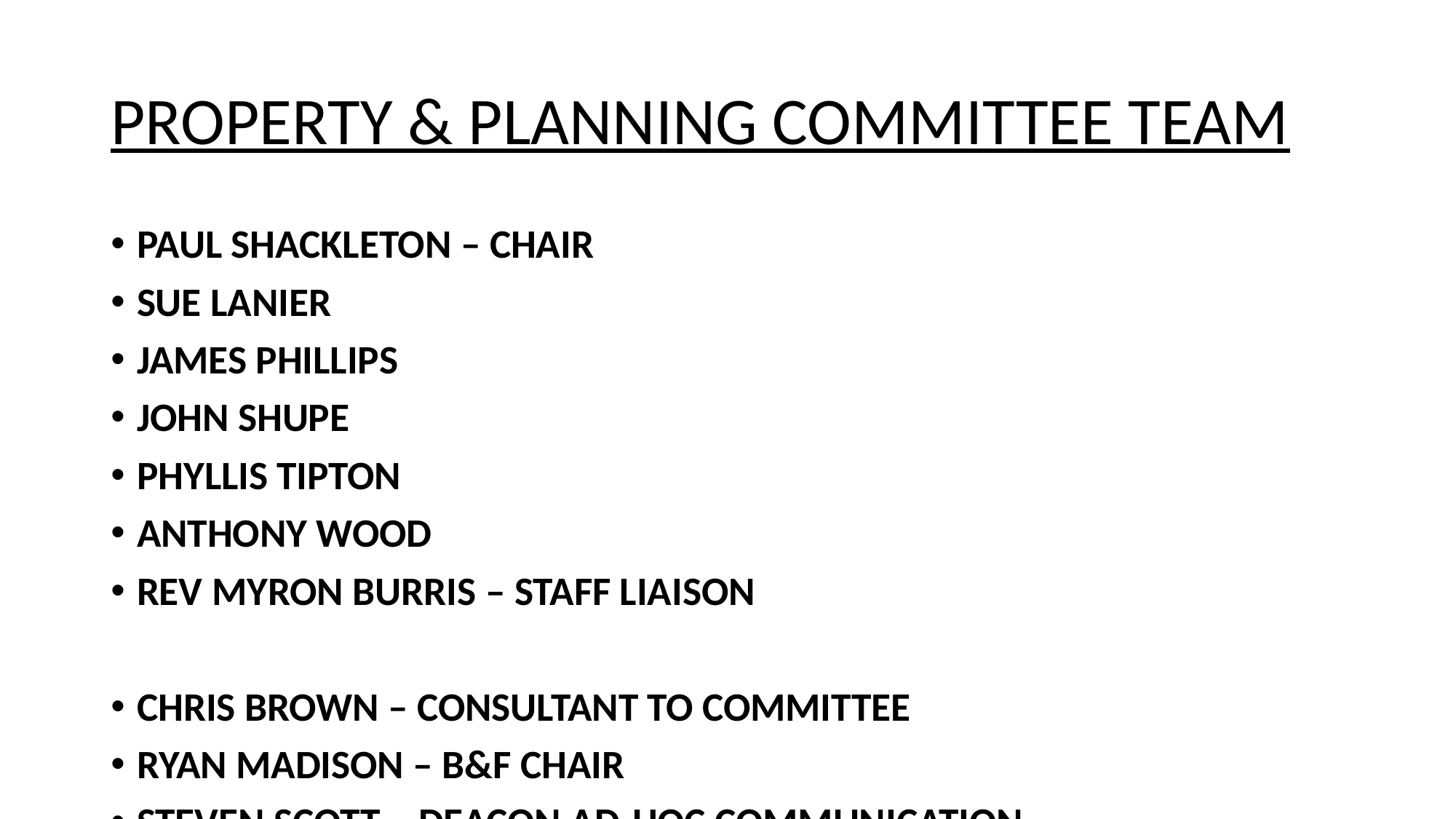

# PROPERTY & PLANNING COMMITTEE TEAM
PAUL SHACKLETON – CHAIR
SUE LANIER
JAMES PHILLIPS
JOHN SHUPE
PHYLLIS TIPTON
ANTHONY WOOD
REV MYRON BURRIS – STAFF LIAISON

CHRIS BROWN – CONSULTANT TO COMMITTEE
RYAN MADISON – B&F CHAIR
STEVEN SCOTT – DEACON AD-HOC COMMUNICATION